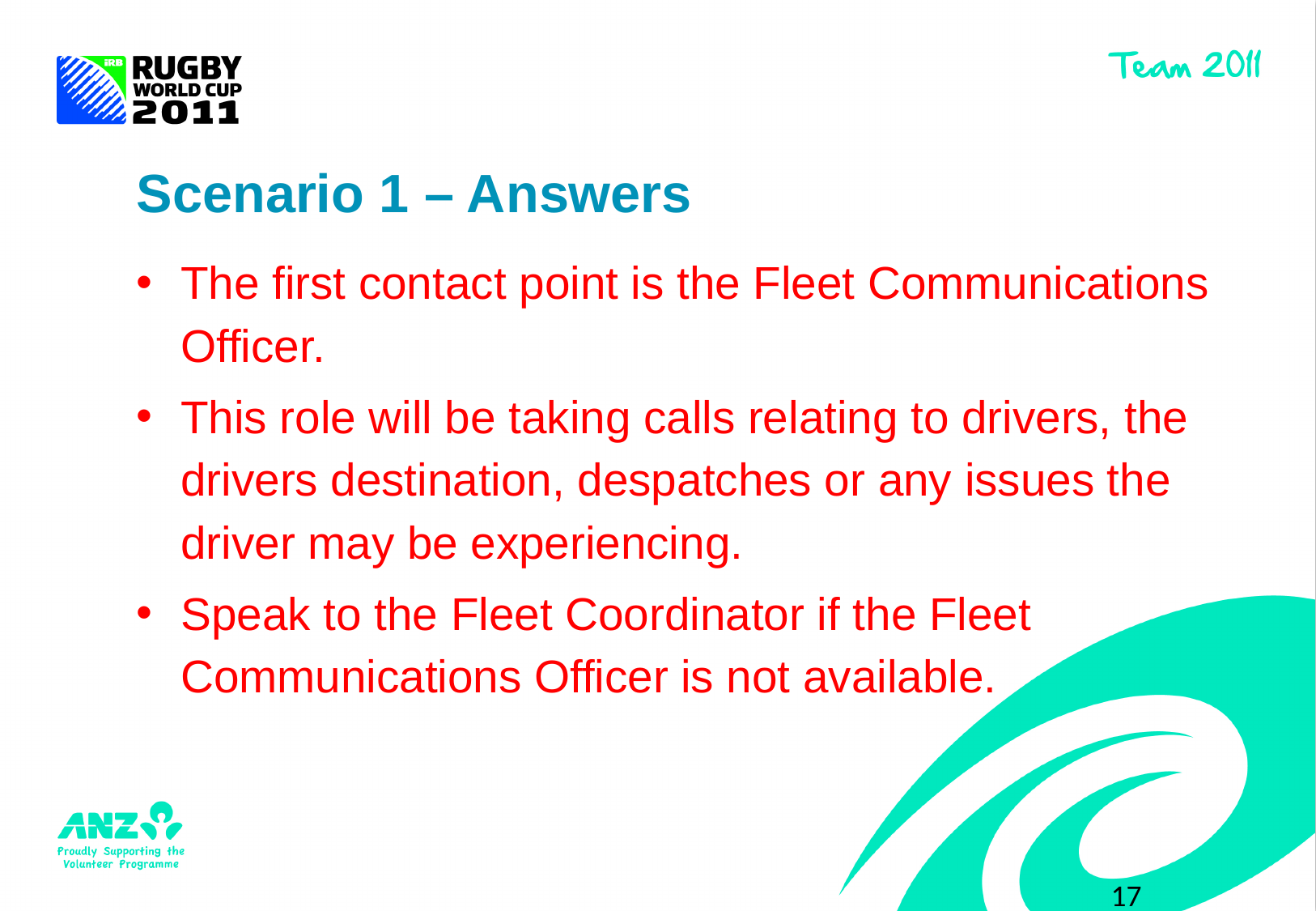

# Scenario 1 – Answers
The first contact point is the Fleet Communications Officer.
This role will be taking calls relating to drivers, the drivers destination, despatches or any issues the driver may be experiencing.
Speak to the Fleet Coordinator if the Fleet Communications Officer is not available.
17